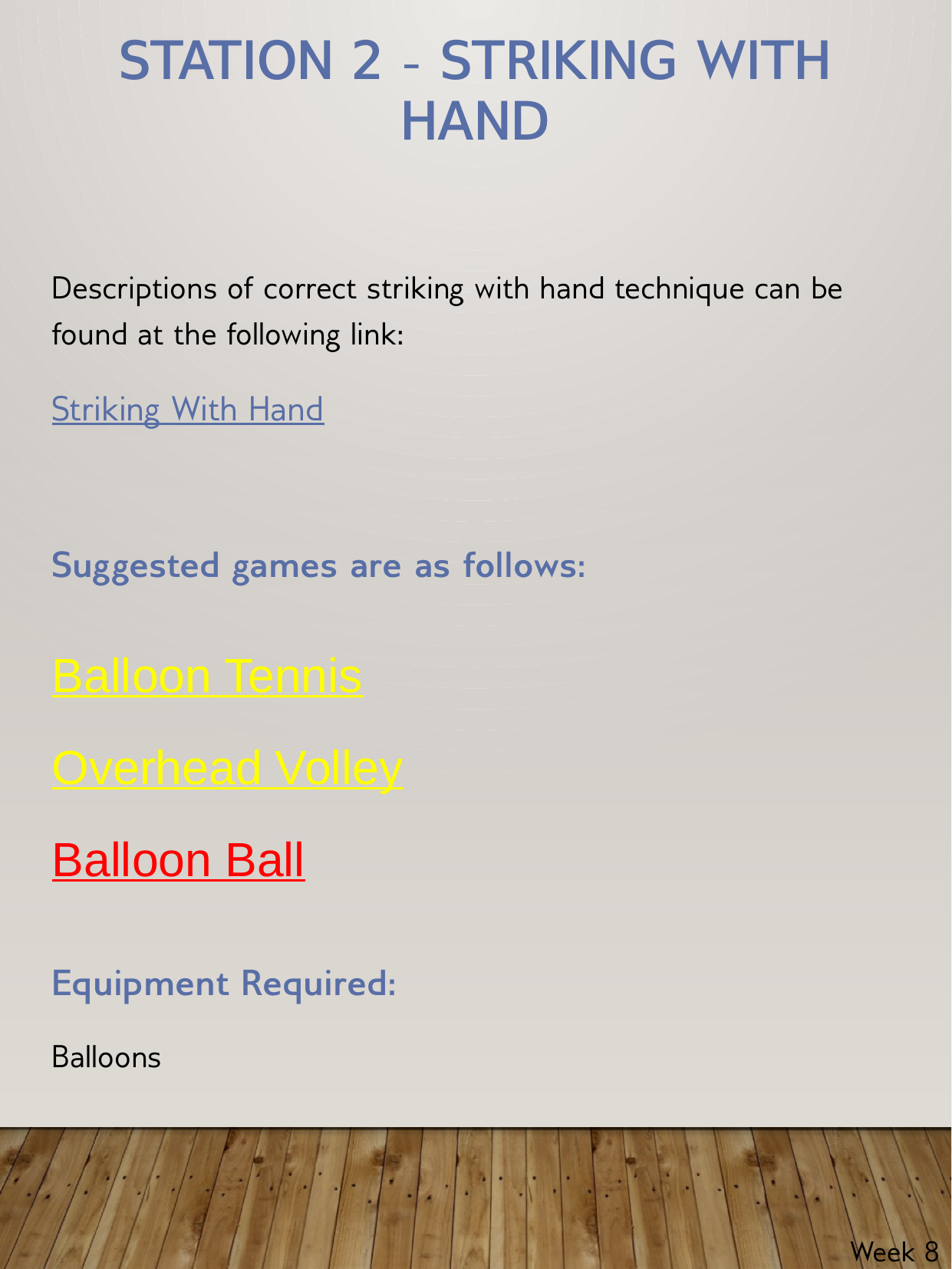

# Station 2 - Striking with Hand
Descriptions of correct striking with hand technique can be found at the following link:
Striking With Hand

Suggested games are as follows:
Balloon Tennis
Overhead Volley
Balloon Ball

Equipment Required:
Balloons

Week 8